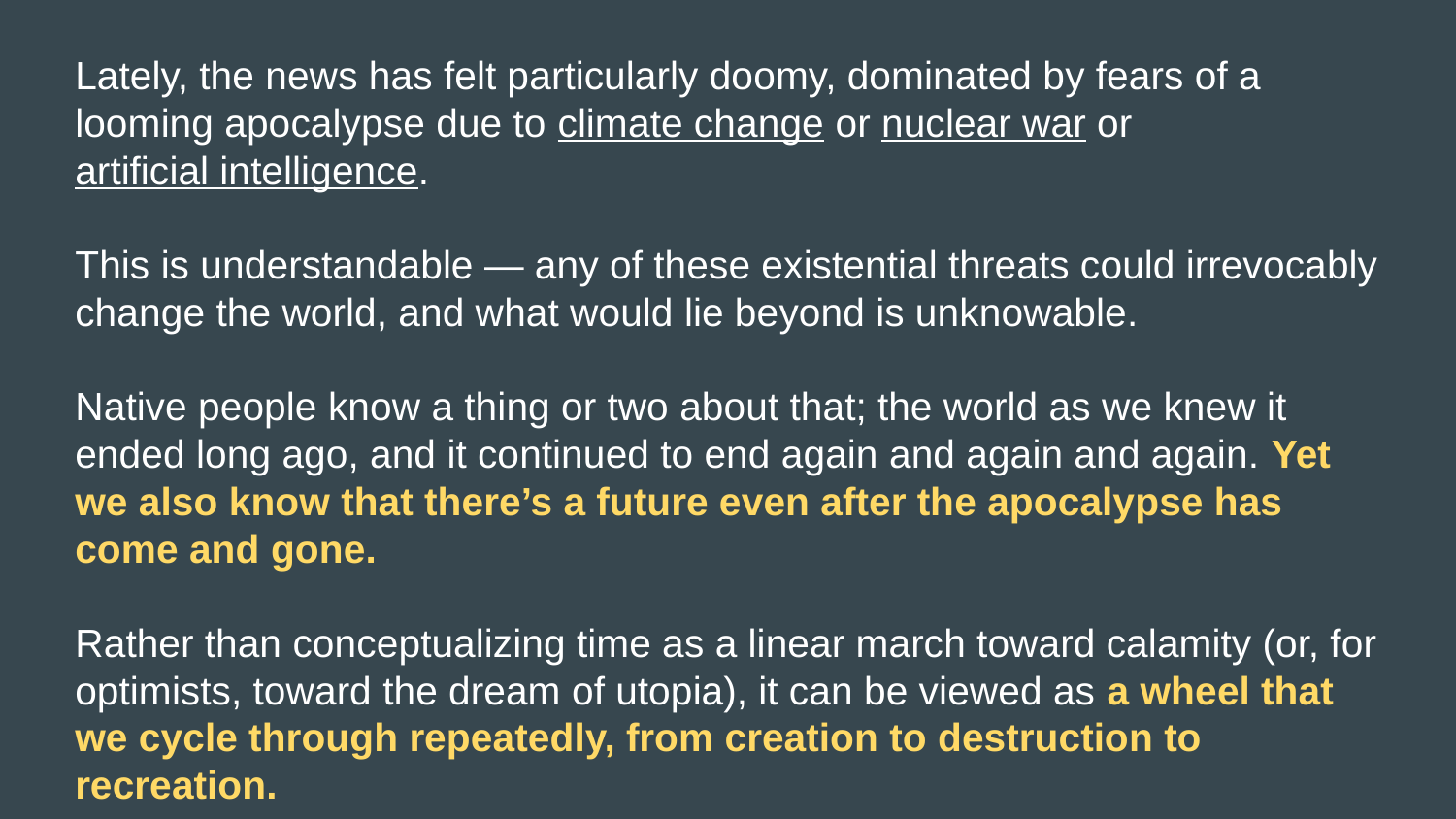

Lately, the news has felt particularly doomy, dominated by fears of a looming apocalypse due to climate change or nuclear war or artificial intelligence.

This is understandable — any of these existential threats could irrevocably change the world, and what would lie beyond is unknowable.

Native people know a thing or two about that; the world as we knew it ended long ago, and it continued to end again and again and again. Yet we also know that there’s a future even after the apocalypse has come and gone.

Rather than conceptualizing time as a linear march toward calamity (or, for optimists, toward the dream of utopia), it can be viewed as a wheel that we cycle through repeatedly, from creation to destruction to recreation.

- B.L. Blanchard